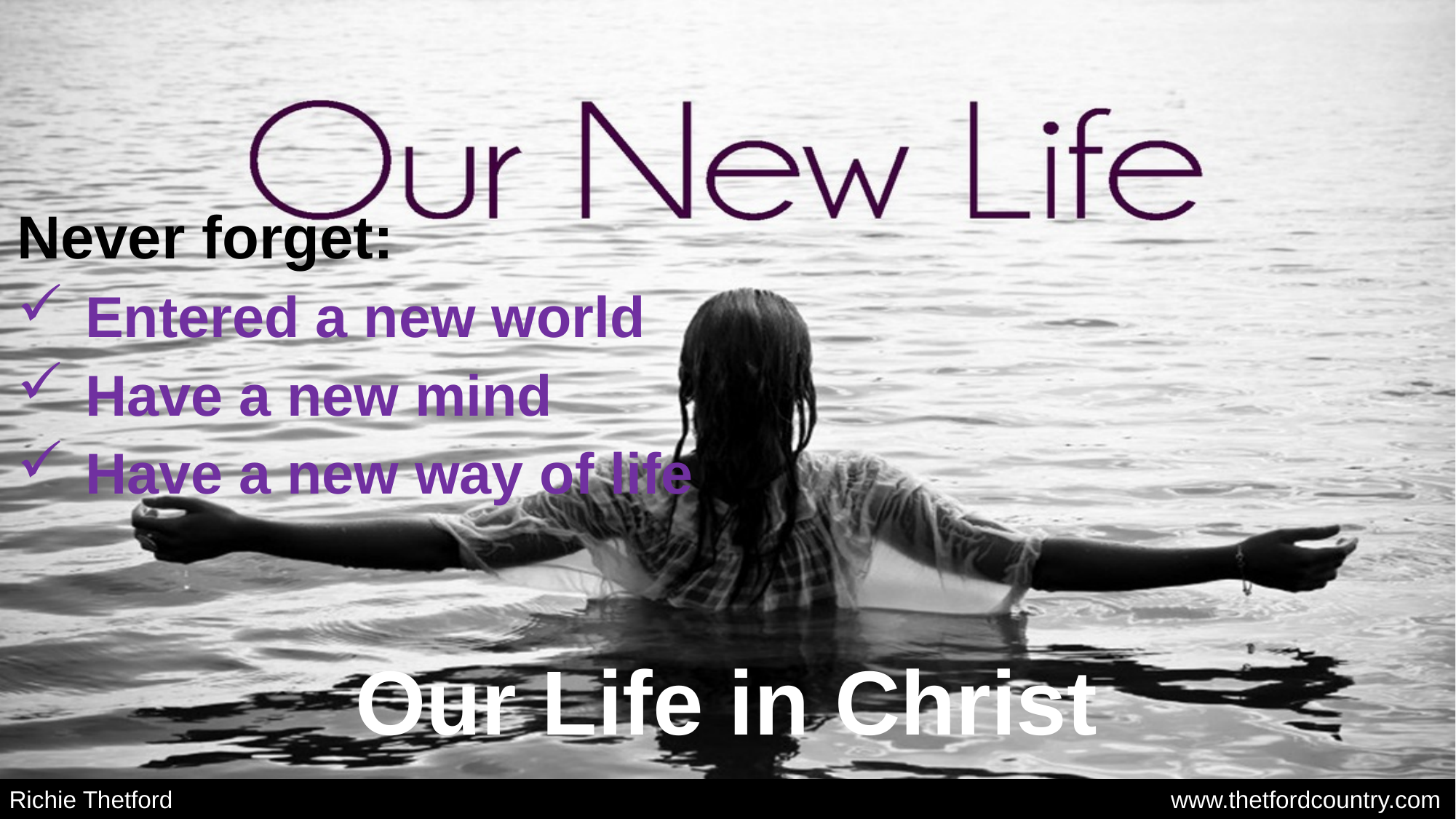

Never forget:
Entered a new world
Have a new mind
Have a new way of life
# Our Life in Christ
Richie Thetford							                                           www.thetfordcountry.com